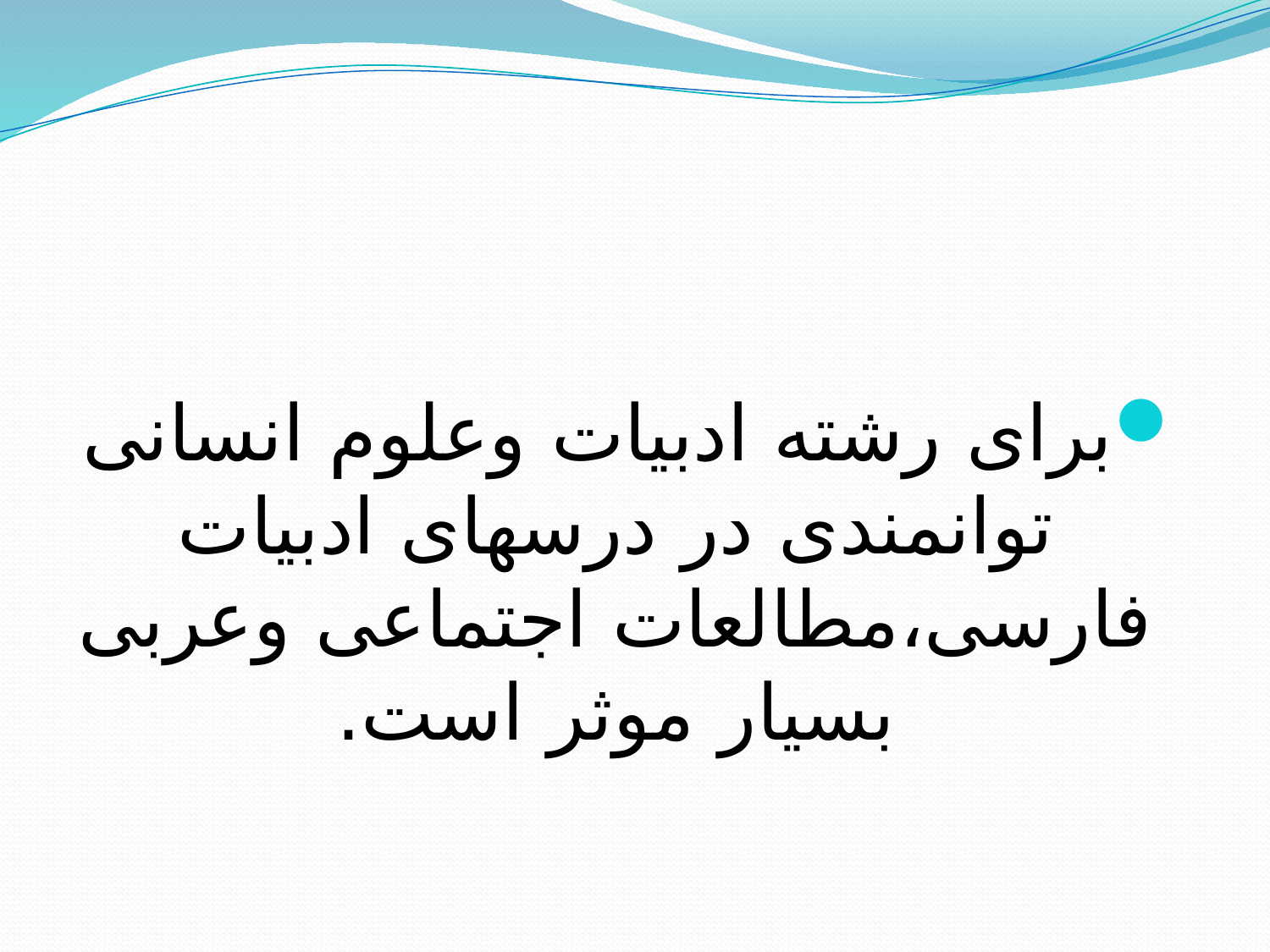

#

برای رشته ادبیات وعلوم انسانی توانمندی در درسهای ادبیات فارسی،مطالعات اجتماعی وعربی بسیار موثر است.